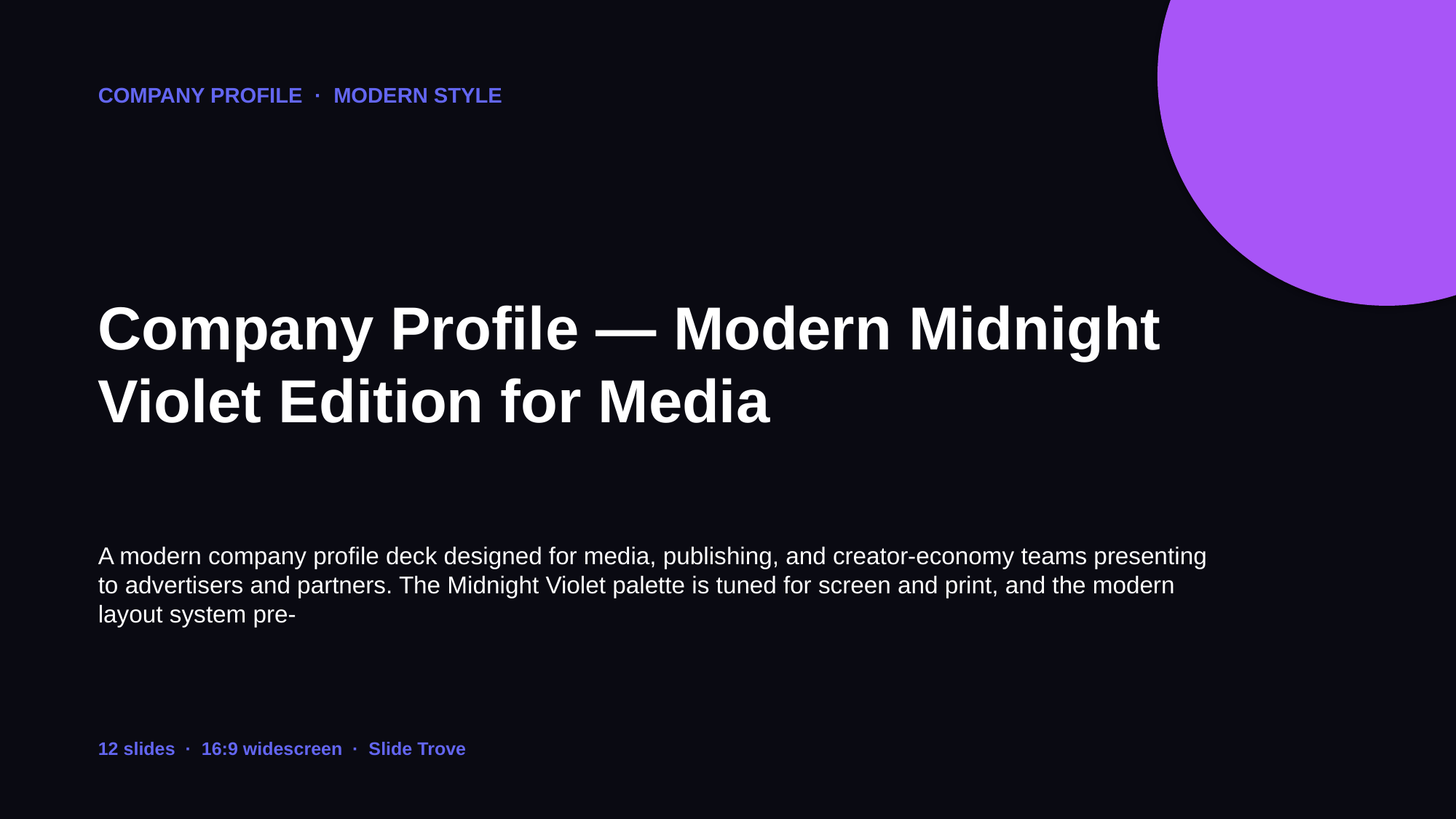

COMPANY PROFILE  ·  MODERN STYLE
Company Profile — Modern Midnight Violet Edition for Media
A modern company profile deck designed for media, publishing, and creator-economy teams presenting to advertisers and partners. The Midnight Violet palette is tuned for screen and print, and the modern layout system pre-
12 slides  ·  16:9 widescreen  ·  Slide Trove